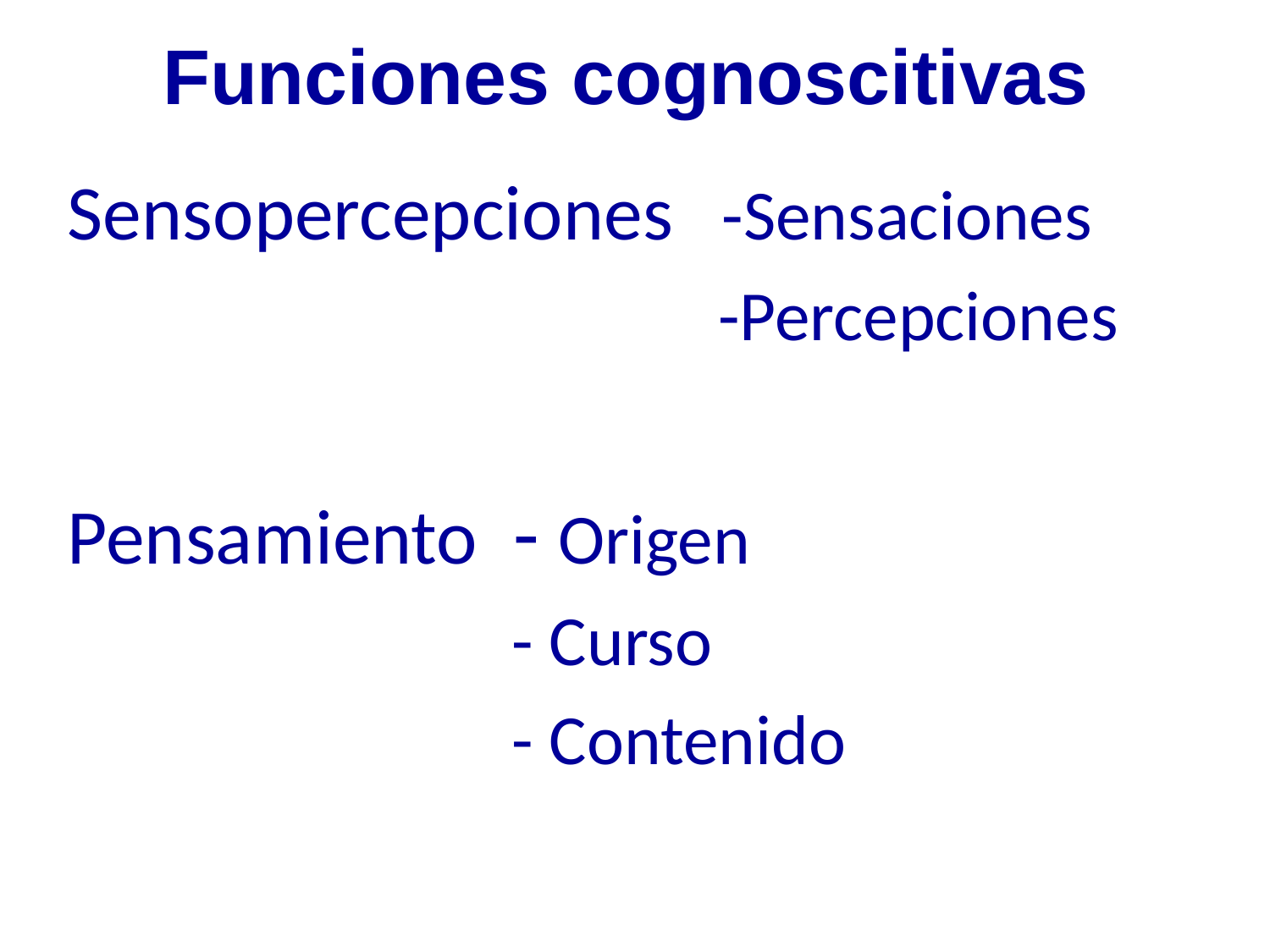

# Funciones cognoscitivas
Sensopercepciones   -Sensaciones
                                         -Percepciones

Pensamiento  - Origen
                            - Curso
                            - Contenido